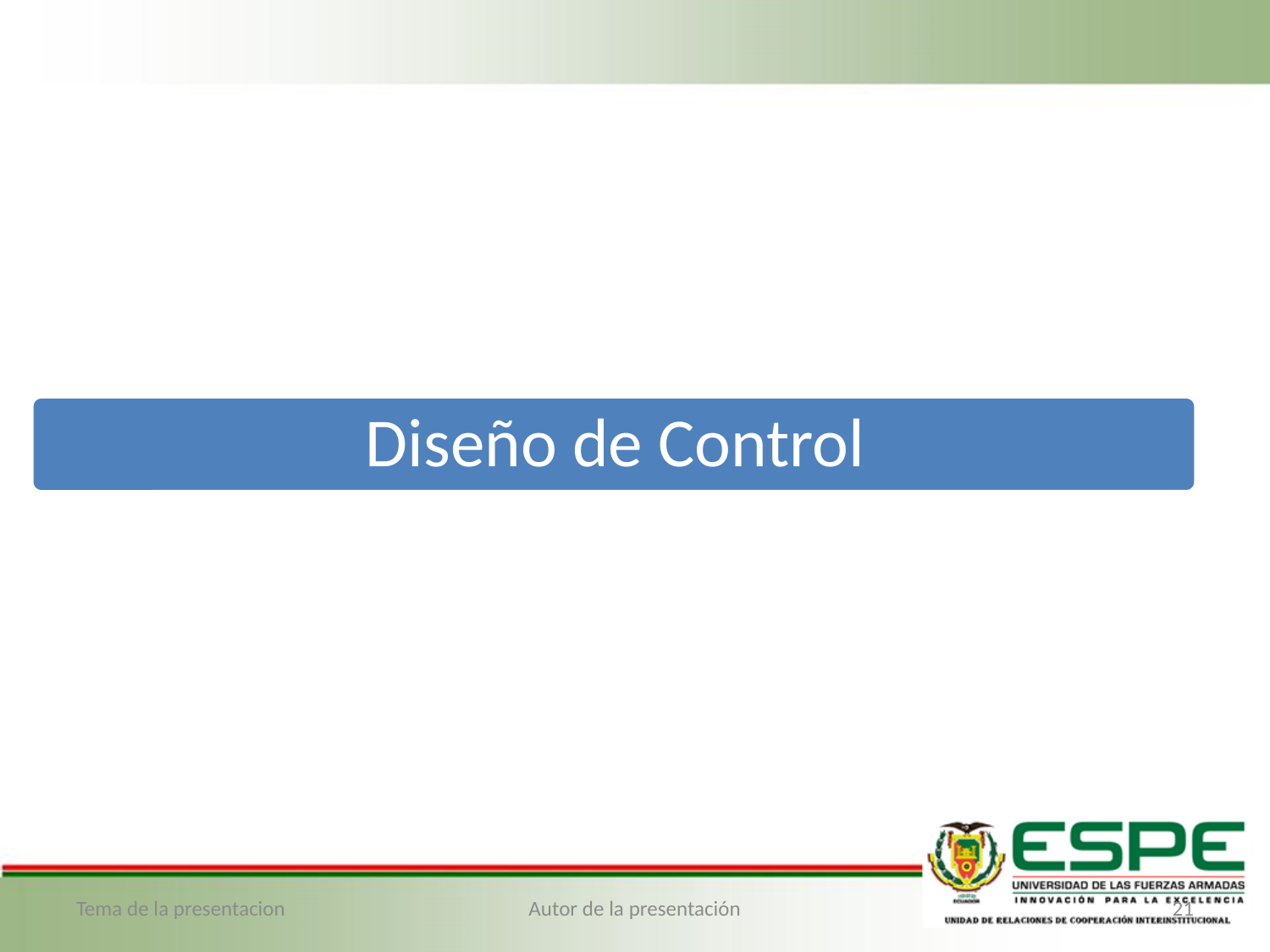

Diseño de Control
Tema de la presentacion
Autor de la presentación
21